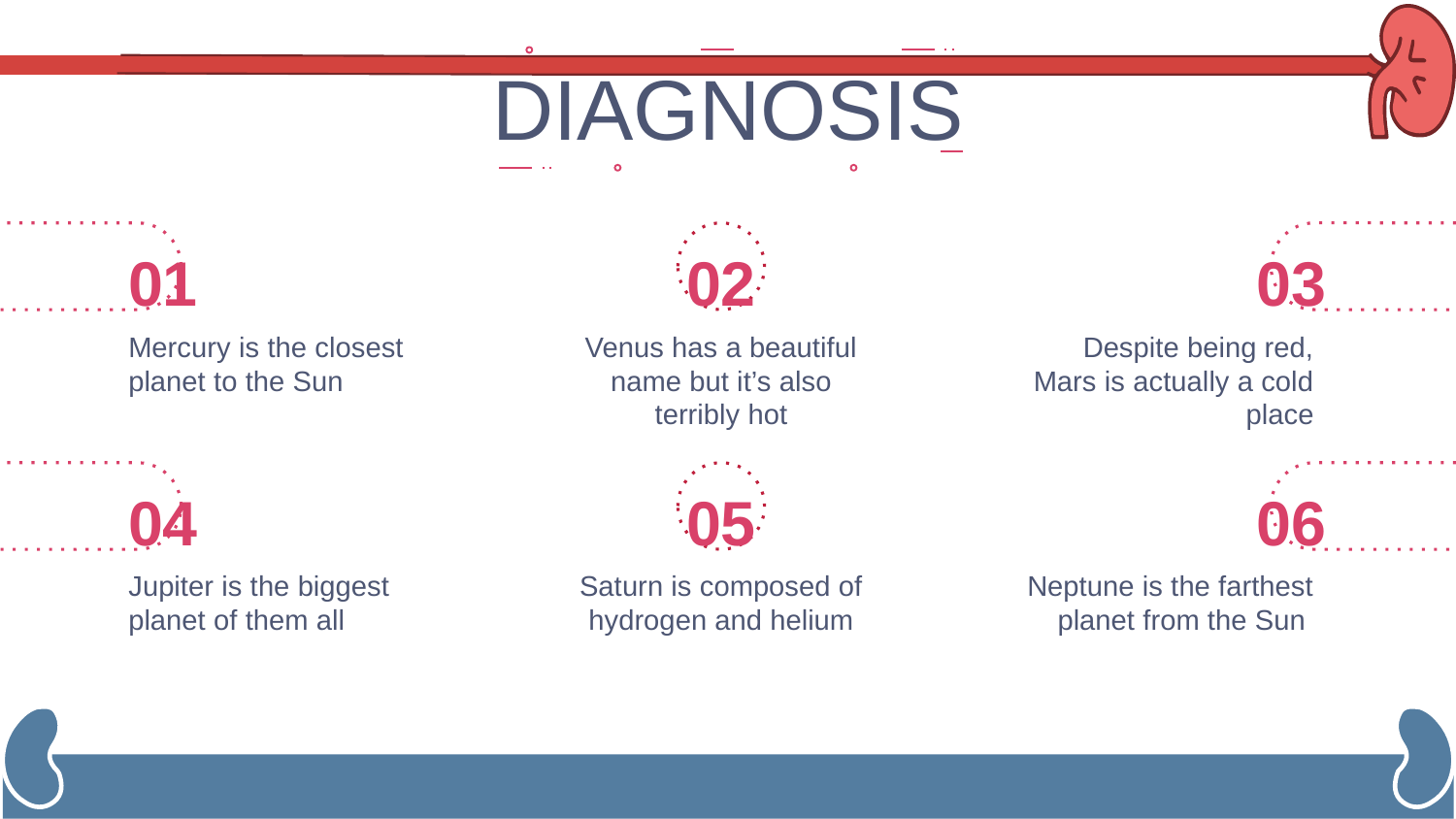

# DIAGNOSIS

01
02
03
Mercury is the closest planet to the Sun
Venus has a beautiful name but it’s also terribly hot
Despite being red, Mars is actually a cold place

04
05
06
Jupiter is the biggest planet of them all
Saturn is composed of hydrogen and helium
Neptune is the farthest planet from the Sun